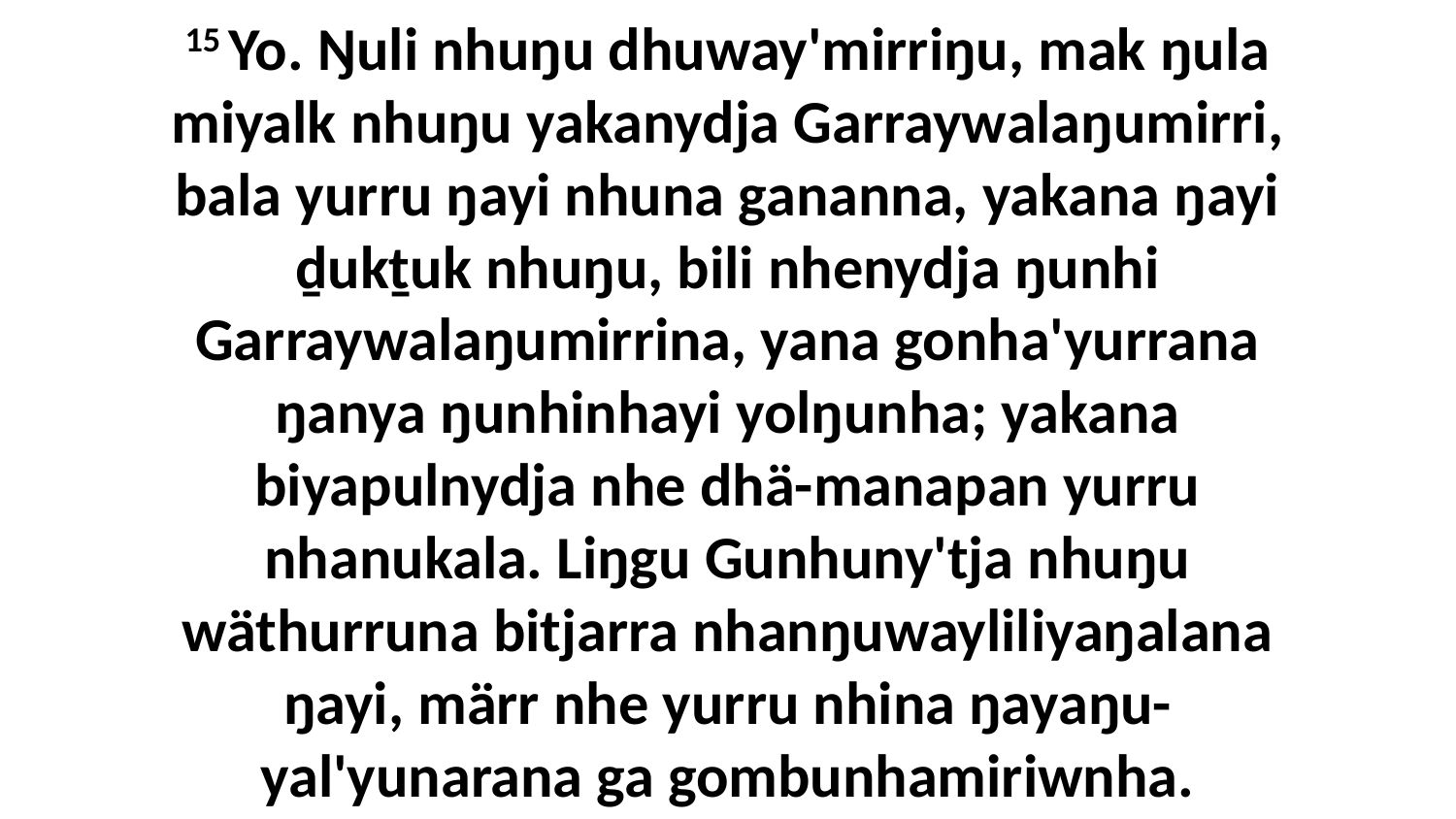

15 Yo. Ŋuli nhuŋu dhuway'mirriŋu, mak ŋula miyalk nhuŋu yakanydja Garraywalaŋumirri, bala yurru ŋayi nhuna gananna, yakana ŋayi ḏukṯuk nhuŋu, bili nhenydja ŋunhi Garraywalaŋumirrina, yana gonha'yurrana ŋanya ŋunhinhayi yolŋunha; yakana biyapulnydja nhe dhä-manapan yurru nhanukala. Liŋgu Gunhuny'tja nhuŋu wäthurruna bitjarra nhanŋuwayliliyaŋalana ŋayi, märr nhe yurru nhina ŋayaŋu-yal'yunarana ga gombunhamiriwnha.